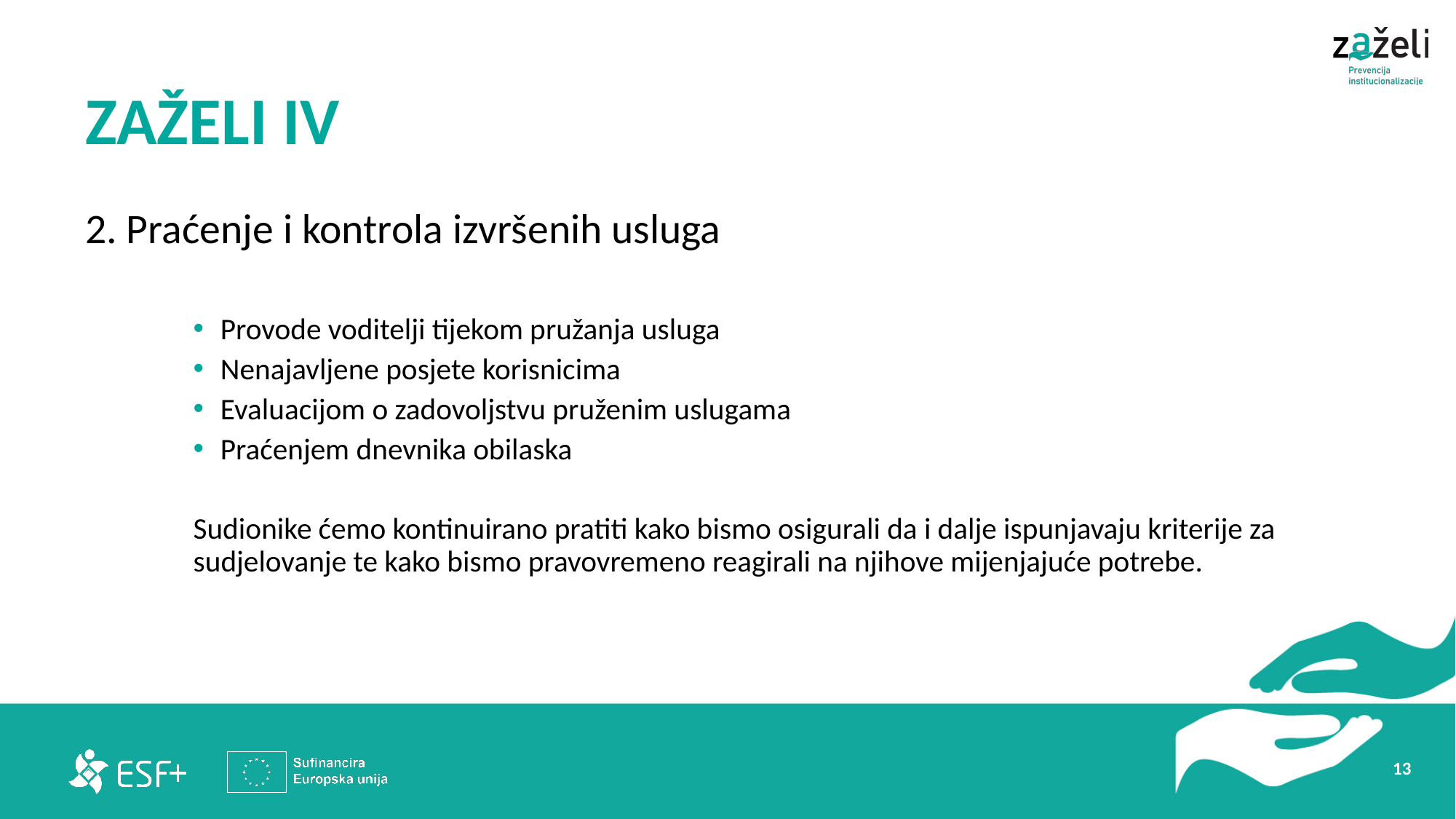

# ZAŽELI IV
2. Praćenje i kontrola izvršenih usluga

Provode voditelji tijekom pružanja usluga
Nenajavljene posjete korisnicima
Evaluacijom o zadovoljstvu pruženim uslugama
Praćenjem dnevnika obilaska

Sudionike ćemo kontinuirano pratiti kako bismo osigurali da i dalje ispunjavaju kriterije za sudjelovanje te kako bismo pravovremeno reagirali na njihove mijenjajuće potrebe.

13